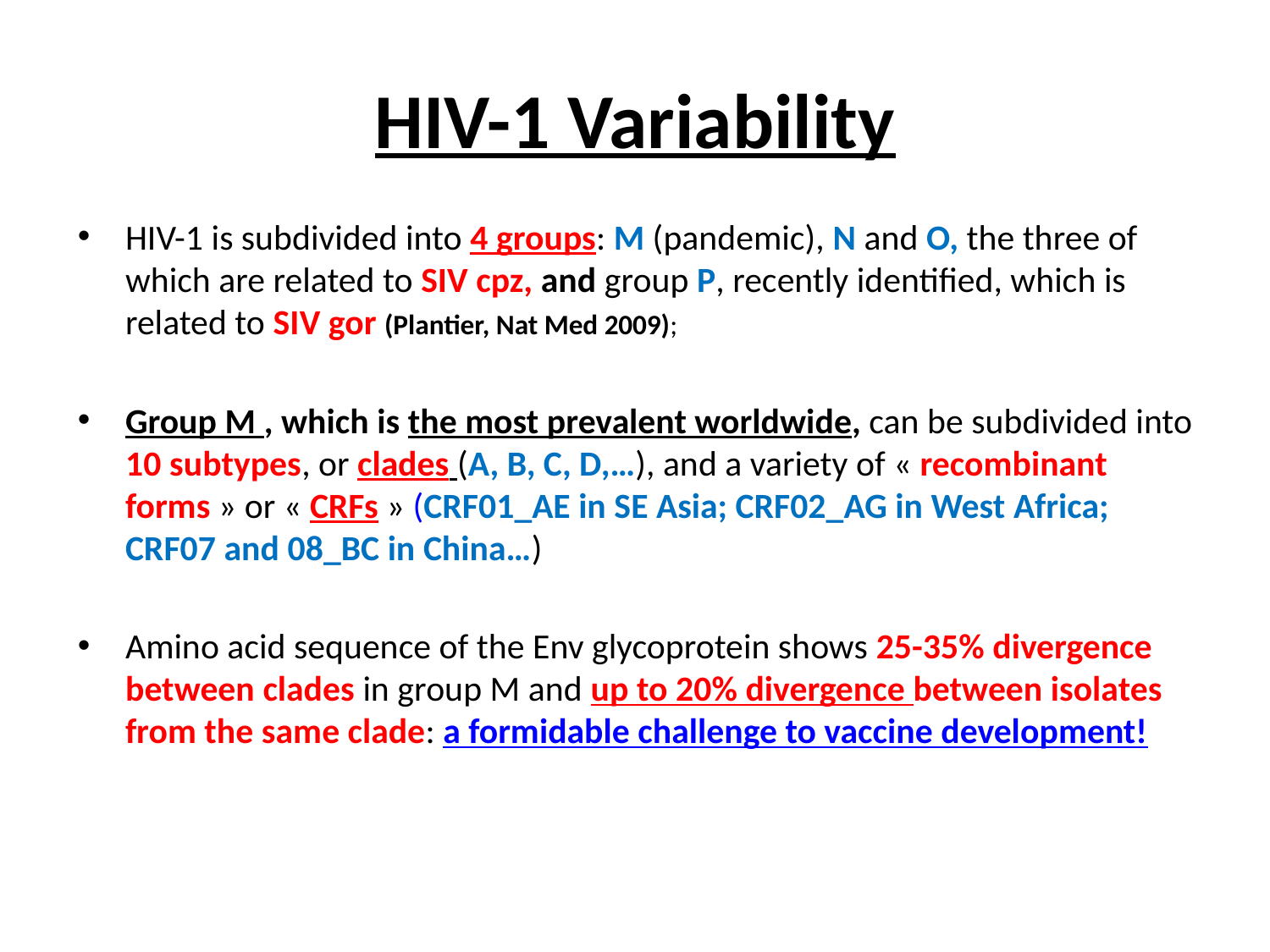

# HIV-1 Variability
HIV-1 is subdivided into 4 groups: M (pandemic), N and O, the three of which are related to SIV cpz, and group P, recently identified, which is related to SIV gor (Plantier, Nat Med 2009);

Group M , which is the most prevalent worldwide, can be subdivided into 10 subtypes, or clades (A, B, C, D,…), and a variety of « recombinant forms » or « CRFs » (CRF01_AE in SE Asia; CRF02_AG in West Africa; CRF07 and 08_BC in China…)

Amino acid sequence of the Env glycoprotein shows 25-35% divergence between clades in group M and up to 20% divergence between isolates from the same clade: a formidable challenge to vaccine development!